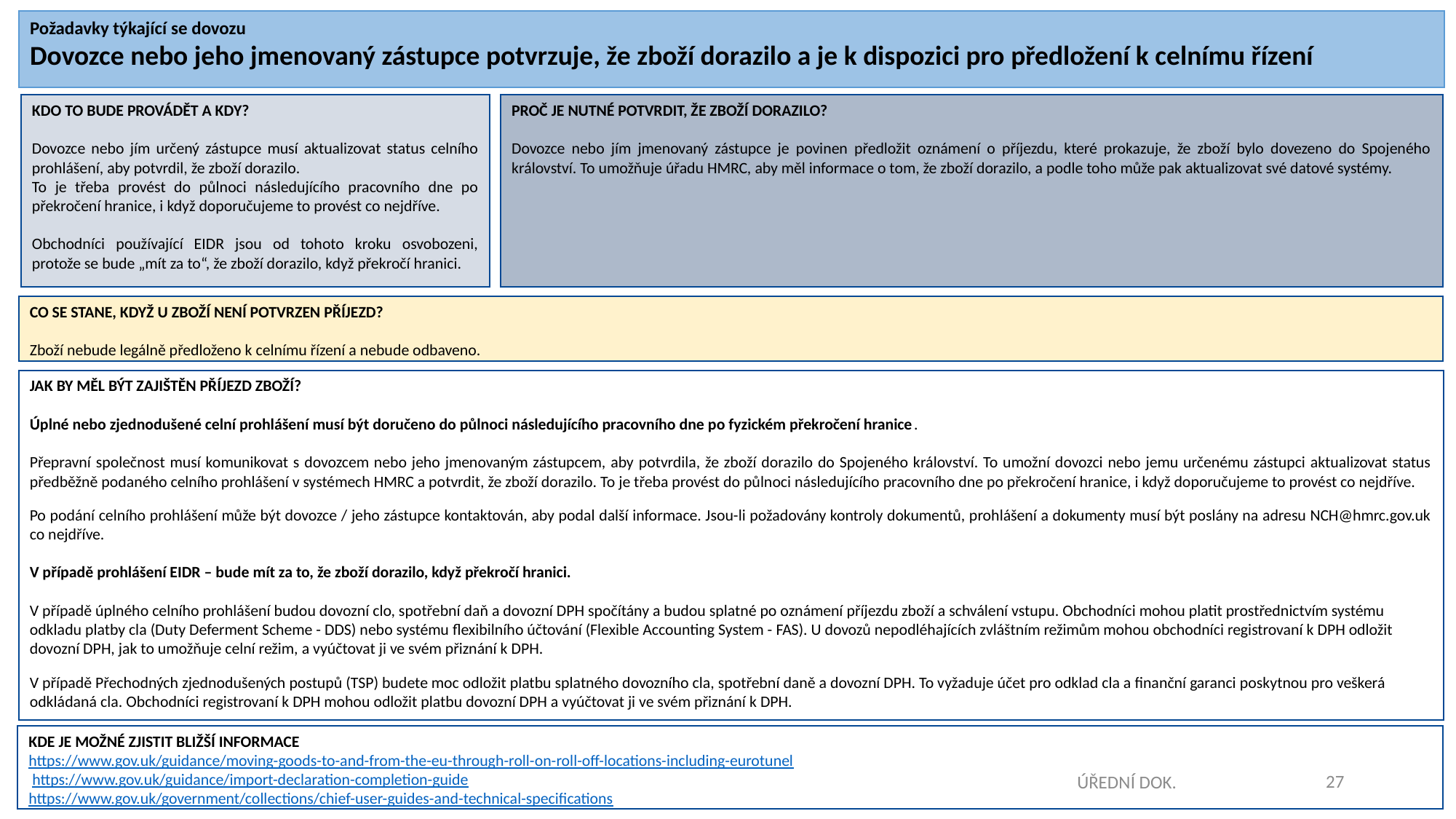

Požadavky týkající se dovozu
Dovozce nebo jeho jmenovaný zástupce potvrzuje, že zboží dorazilo a je k dispozici pro předložení k celnímu řízení
PROČ JE NUTNÉ POTVRDIT, ŽE ZBOŽÍ DORAZILO?

Dovozce nebo jím jmenovaný zástupce je povinen předložit oznámení o příjezdu, které prokazuje, že zboží bylo dovezeno do Spojeného království. To umožňuje úřadu HMRC, aby měl informace o tom, že zboží dorazilo, a podle toho může pak aktualizovat své datové systémy.

KDO TO BUDE PROVÁDĚT A KDY?

Dovozce nebo jím určený zástupce musí aktualizovat status celního prohlášení, aby potvrdil, že zboží dorazilo.
To je třeba provést do půlnoci následujícího pracovního dne po překročení hranice, i když doporučujeme to provést co nejdříve.

Obchodníci používající EIDR jsou od tohoto kroku osvobozeni, protože se bude „mít za to“, že zboží dorazilo, když překročí hranici.
CO SE STANE, KDYŽ U ZBOŽÍ NENÍ POTVRZEN PŘÍJEZD?

Zboží nebude legálně předloženo k celnímu řízení a nebude odbaveno.
JAK BY MĚL BÝT ZAJIŠTĚN PŘÍJEZD ZBOŽÍ?

Úplné nebo zjednodušené celní prohlášení musí být doručeno do půlnoci následujícího pracovního dne po fyzickém překročení hranice.

Přepravní společnost musí komunikovat s dovozcem nebo jeho jmenovaným zástupcem, aby potvrdila, že zboží dorazilo do Spojeného království. To umožní dovozci nebo jemu určenému zástupci aktualizovat status předběžně podaného celního prohlášení v systémech HMRC a potvrdit, že zboží dorazilo. To je třeba provést do půlnoci následujícího pracovního dne po překročení hranice, i když doporučujeme to provést co nejdříve.

Po podání celního prohlášení může být dovozce / jeho zástupce kontaktován, aby podal další informace. Jsou-li požadovány kontroly dokumentů, prohlášení a dokumenty musí být poslány na adresu NCH@hmrc.gov.uk co nejdříve.

V případě prohlášení EIDR – bude mít za to, že zboží dorazilo, když překročí hranici.

V případě úplného celního prohlášení budou dovozní clo, spotřební daň a dovozní DPH spočítány a budou splatné po oznámení příjezdu zboží a schválení vstupu. Obchodníci mohou platit prostřednictvím systému odkladu platby cla (Duty Deferment Scheme - DDS) nebo systému flexibilního účtování (Flexible Accounting System - FAS). U dovozů nepodléhajících zvláštním režimům mohou obchodníci registrovaní k DPH odložit dovozní DPH, jak to umožňuje celní režim, a vyúčtovat ji ve svém přiznání k DPH.

V případě Přechodných zjednodušených postupů (TSP) budete moc odložit platbu splatného dovozního cla, spotřební daně a dovozní DPH. To vyžaduje účet pro odklad cla a finanční garanci poskytnou pro veškerá odkládaná cla. Obchodníci registrovaní k DPH mohou odložit platbu dovozní DPH a vyúčtovat ji ve svém přiznání k DPH.

KDE JE MOŽNÉ ZJISTIT BLIŽŠÍ INFORMACE
https://www.gov.uk/guidance/moving-goods-to-and-from-the-eu-through-roll-on-roll-off-locations-including-eurotunel
 https://www.gov.uk/guidance/import-declaration-completion-guide
https://www.gov.uk/government/collections/chief-user-guides-and-technical-specifications

27
ÚŘEDNÍ DOK.